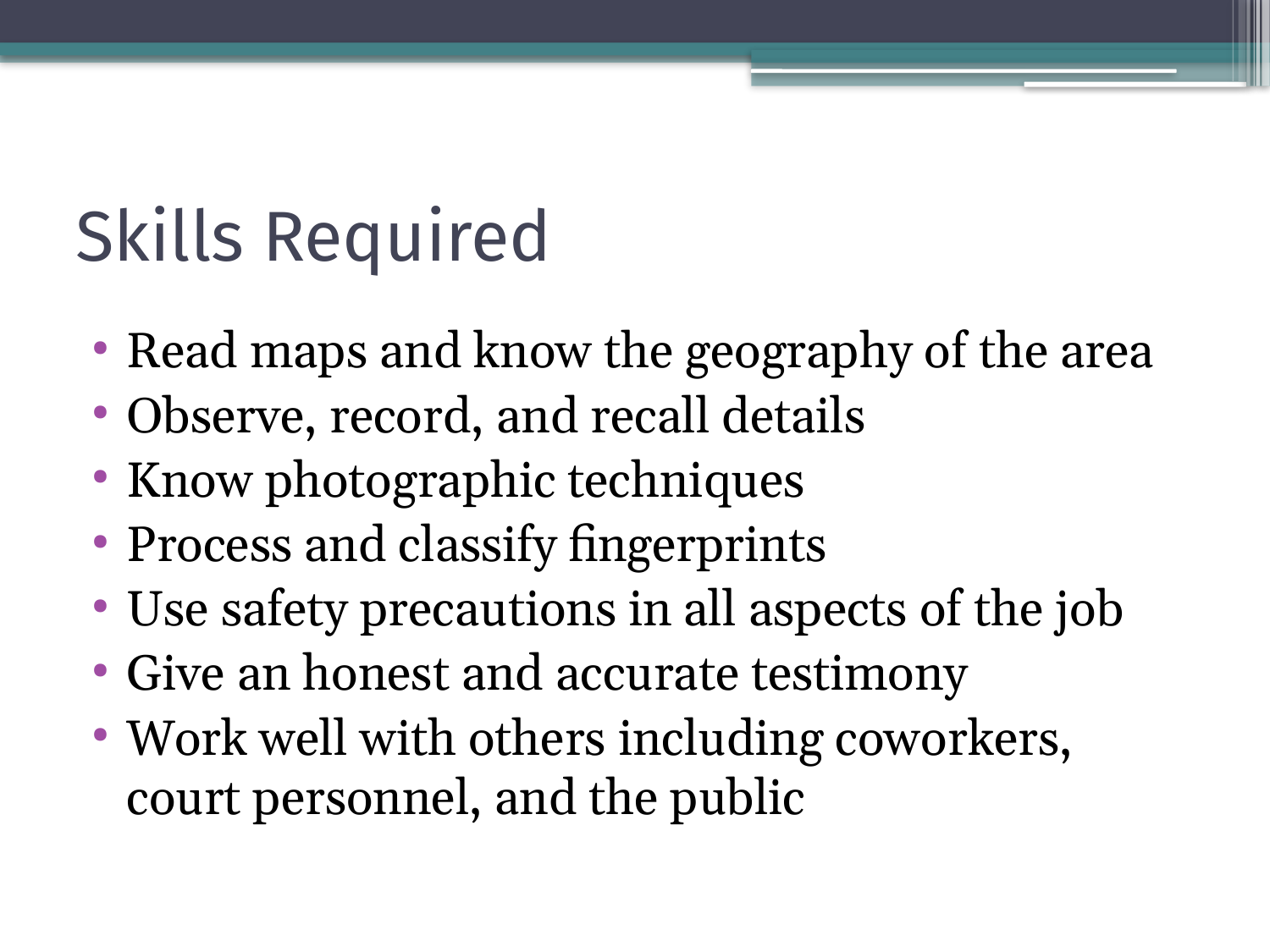

# Skills Required
Read maps and know the geography of the area
Observe, record, and recall details
Know photographic techniques
Process and classify fingerprints
Use safety precautions in all aspects of the job
Give an honest and accurate testimony
Work well with others including coworkers, court personnel, and the public